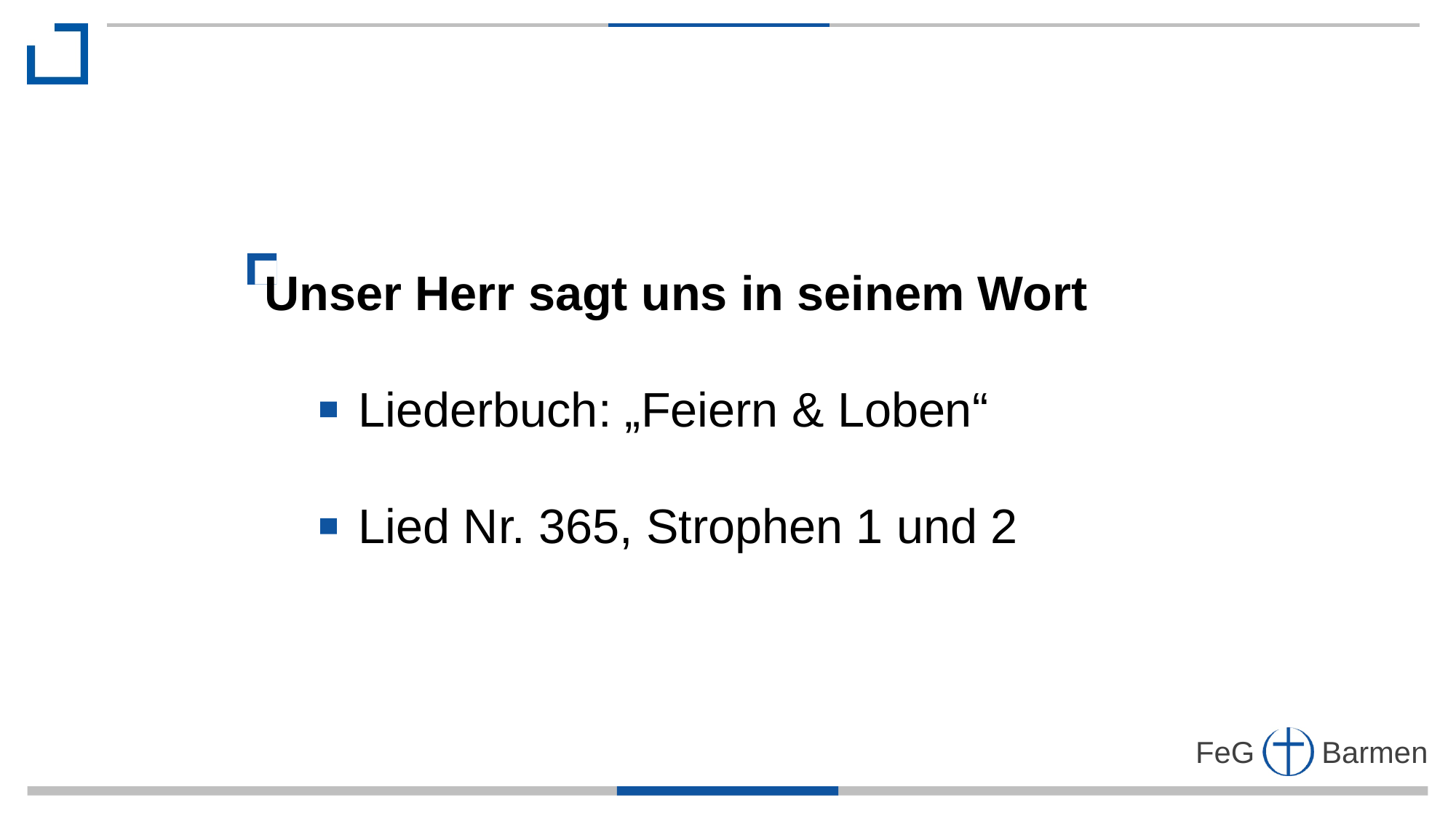

Unser Herr sagt uns in seinem Wort

       Liederbuch: „Feiern & Loben“

       Lied Nr. 365, Strophen 1 und 2